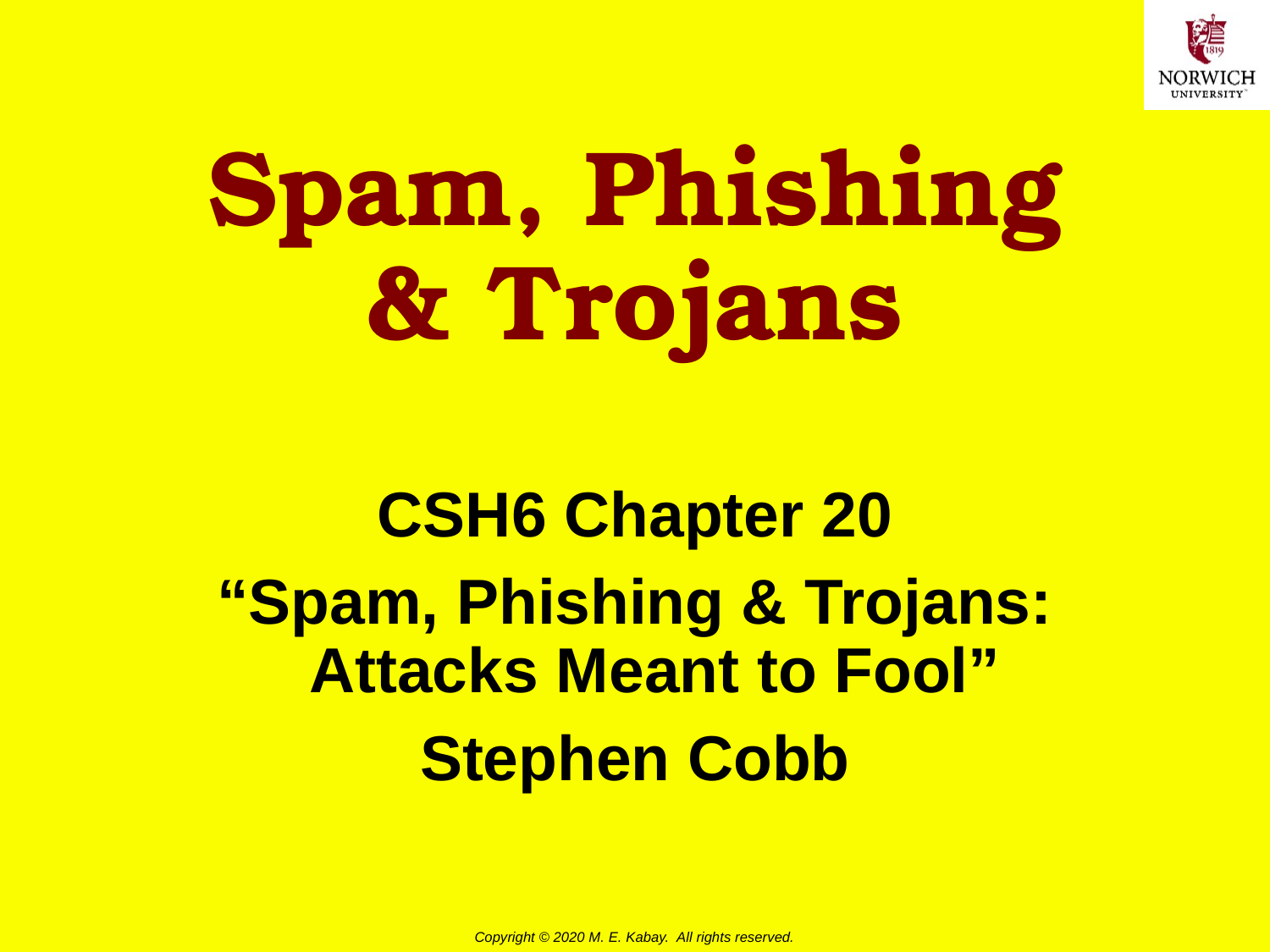

# Spam, Phishing & Trojans
CSH6 Chapter 20
“Spam, Phishing & Trojans:
Attacks Meant to Fool”
Stephen Cobb